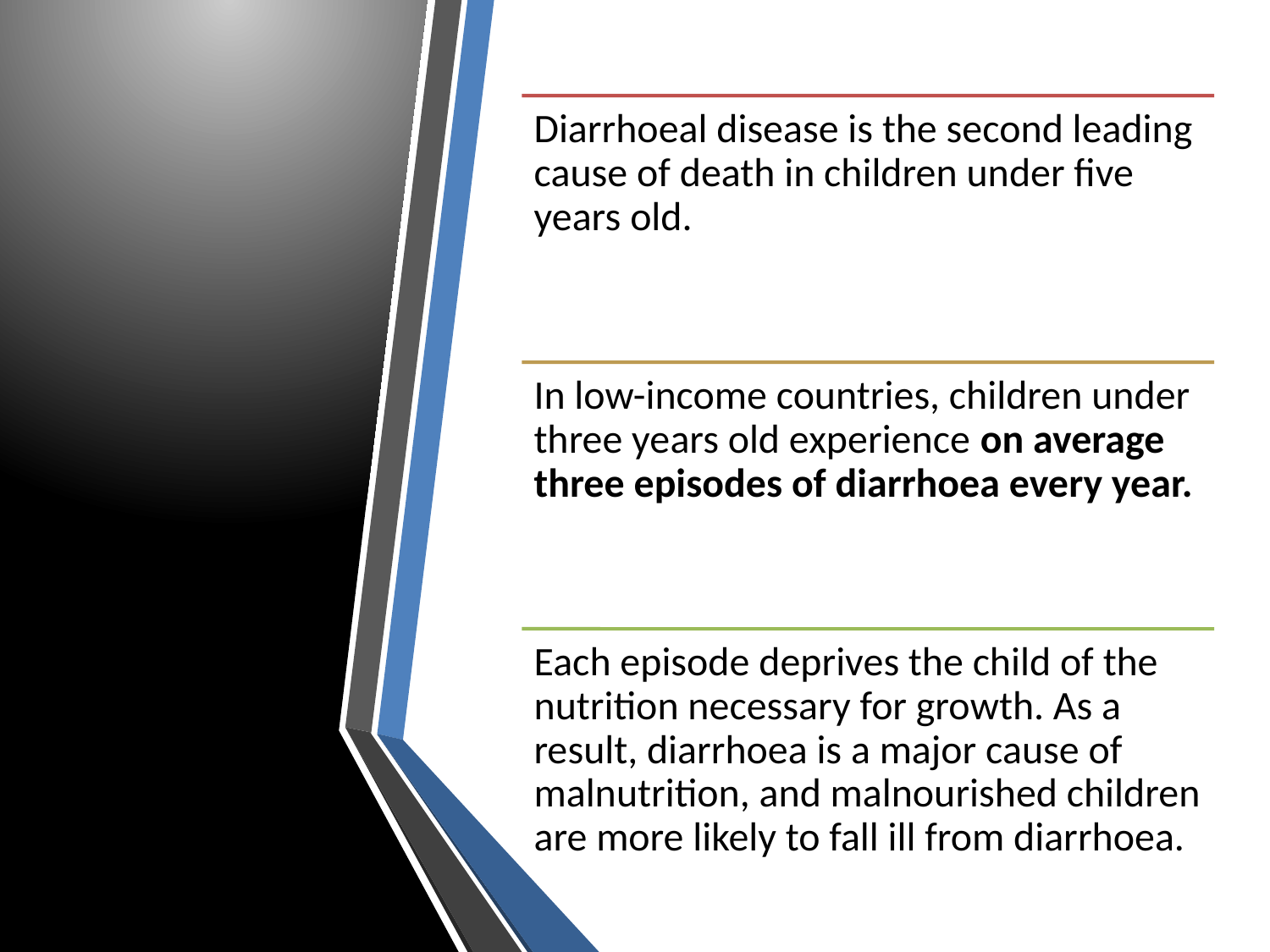

#
Diarrhoeal disease is the second leading cause of death in children under five years old.
In low-income countries, children under three years old experience on average three episodes of diarrhoea every year.
Each episode deprives the child of the nutrition necessary for growth. As a result, diarrhoea is a major cause of malnutrition, and malnourished children are more likely to fall ill from diarrhoea.